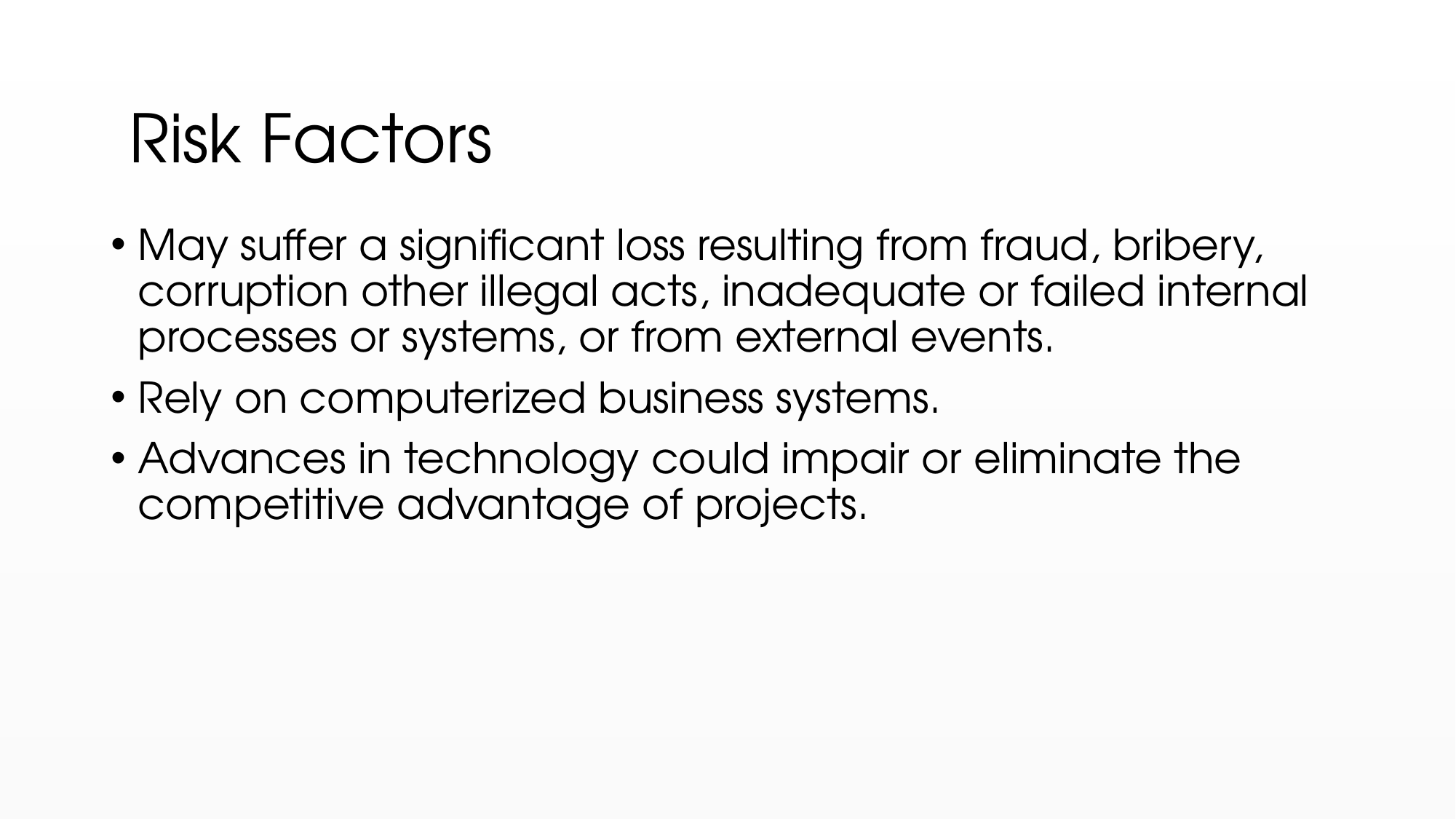

Risk Factors
May suffer a significant loss resulting from fraud, bribery, corruption other illegal acts, inadequate or failed internal processes or systems, or from external events.
Rely on computerized business systems.
Advances in technology could impair or eliminate the competitive advantage of projects.